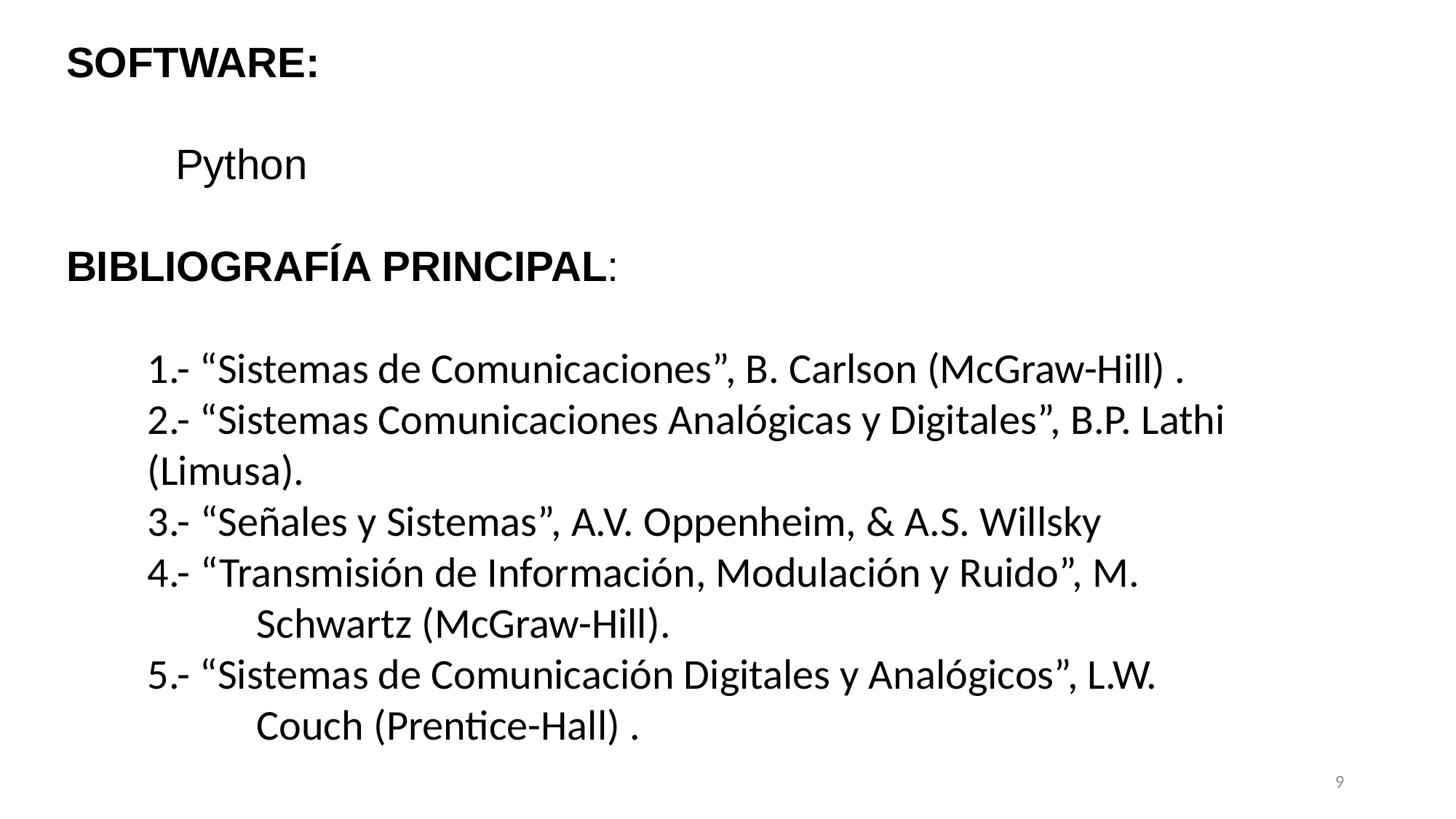

Software:

	Python

Bibliografía Principal:

	1.- “Sistemas de Comunicaciones”, B. Carlson (McGraw-Hill) .
	2.- “Sistemas Comunicaciones Analógicas y Digitales”, B.P. Lathi 		(Limusa).
	3.- “Señales y Sistemas”, A.V. Oppenheim, & A.S. Willsky
	4.- “Transmisión de Información, Modulación y Ruido”, M. 			Schwartz (McGraw-Hill).
	5.- “Sistemas de Comunicación Digitales y Analógicos”, L.W. 			Couch (Prentice-Hall) .

9